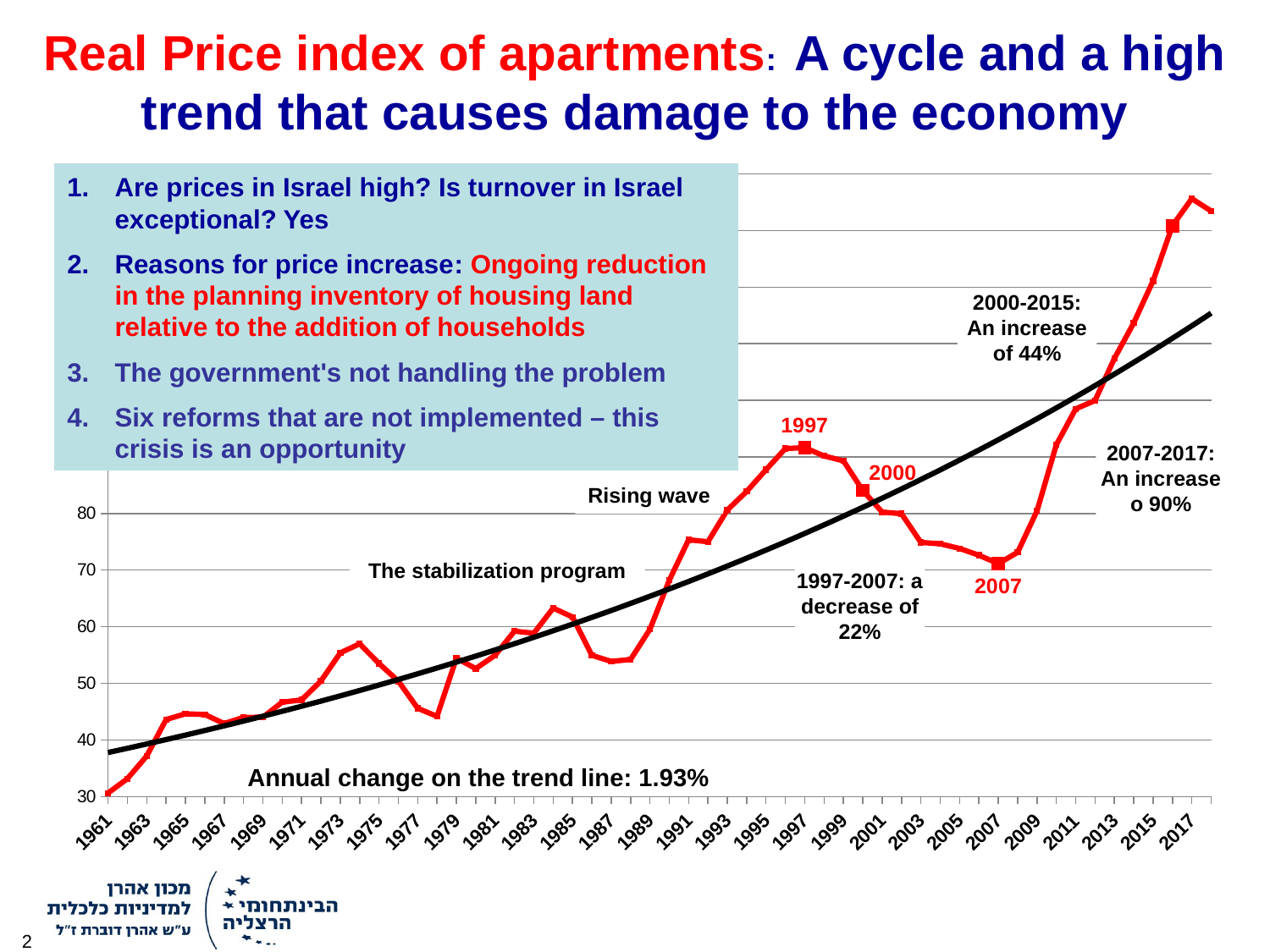

Real Price index of apartments:  A cycle and a high trend that causes damage to the economy

### Chart

| Category | housing or appartments real base 2012 |
|---|---|
| 1961 | 30.61336402492022 |
| 1962 | 33.150750254715476 |
| 1963 | 37.16721097598348 |
| 1964 | 43.6019480193591 |
| 1965 | 44.61822386816349 |
| 1966 | 44.48474270048635 |
| 1967 | 42.883871818213 |
| 1968 | 43.982245622148454 |
| 1969 | 44.00748053899978 |
| 1970 | 46.66211820007123 |
| 1971 | 47.05909129251571 |
| 1972 | 50.402251754998126 |
| 1973 | 55.377746748468496 |
| 1974 | 56.97713695077727 |
| 1975 | 53.49763981162836 |
| 1976 | 50.3808778219964 |
| 1977 | 45.57712204092742 |
| 1978 | 44.16499754308143 |
| 1979 | 54.456277808548336 |
| 1980 | 52.599247158543555 |
| 1981 | 54.94583589292524 |
| 1982 | 59.21052432773544 |
| 1983 | 58.8545329623021 |
| 1984 | 63.28946485344468 |
| 1985 | 61.715382320626304 |
| 1986 | 54.93528817694145 |
| 1987 | 53.8746141359751 |
| 1988 | 54.20897934801012 |
| 1989 | 59.54243104042455 |
| 1990 | 68.19667834717809 |
| 1991 | 75.34930988891804 |
| 1992 | 75.0178695154732 |
| 1993 | 80.61667077689476 |
| 1994 | 83.89829810946856 |
| 1995 | 87.74280190114104 |
| 1996 | 91.4931141861152 |
| 1997 | 91.64252552123975 |
| 1998 | 90.1765434693661 |
| 1999 | 89.31326746024314 |
| 2000 | 84.0716027520304 |
| 2001 | 80.25234904404468 |
| 2002 | 79.96260999182275 |
| 2003 | 74.89057395682696 |
| 2004 | 74.64534831858691 |
| 2005 | 73.82176901900131 |
| 2006 | 72.63195702957222 |
| 2007 | 71.13663867432817 |
| 2008 | 73.14240233645478 |
| 2009 | 80.45723587808509 |
| 2010 | 92.16691642675738 |
| 2011 | 98.49323404400828 |
| 2012 | 99.96879831433976 |
| 2013 | 107.4033386192927 |
| 2014 | 113.69459531630655 |
| 2015 | 121.11927526069617 |
| 2016 | 130.8622019944413 |
| 2017 | 135.64175409476573 |
| 2018 | 133.4562131508376 |
Are prices in Israel high? Is turnover in Israel exceptional? Yes
Reasons for price increase: Ongoing reduction in the planning inventory of housing land relative to the addition of households
The government's not handling the problem
Six reforms that are not implemented – this crisis is an opportunity
2000-2015: An increase of 44%
2007-2017:
An increase o 90%
Rising wave
The stabilization program
1997-2007: a decrease of 22%
Annual change on the trend line: 1.93%